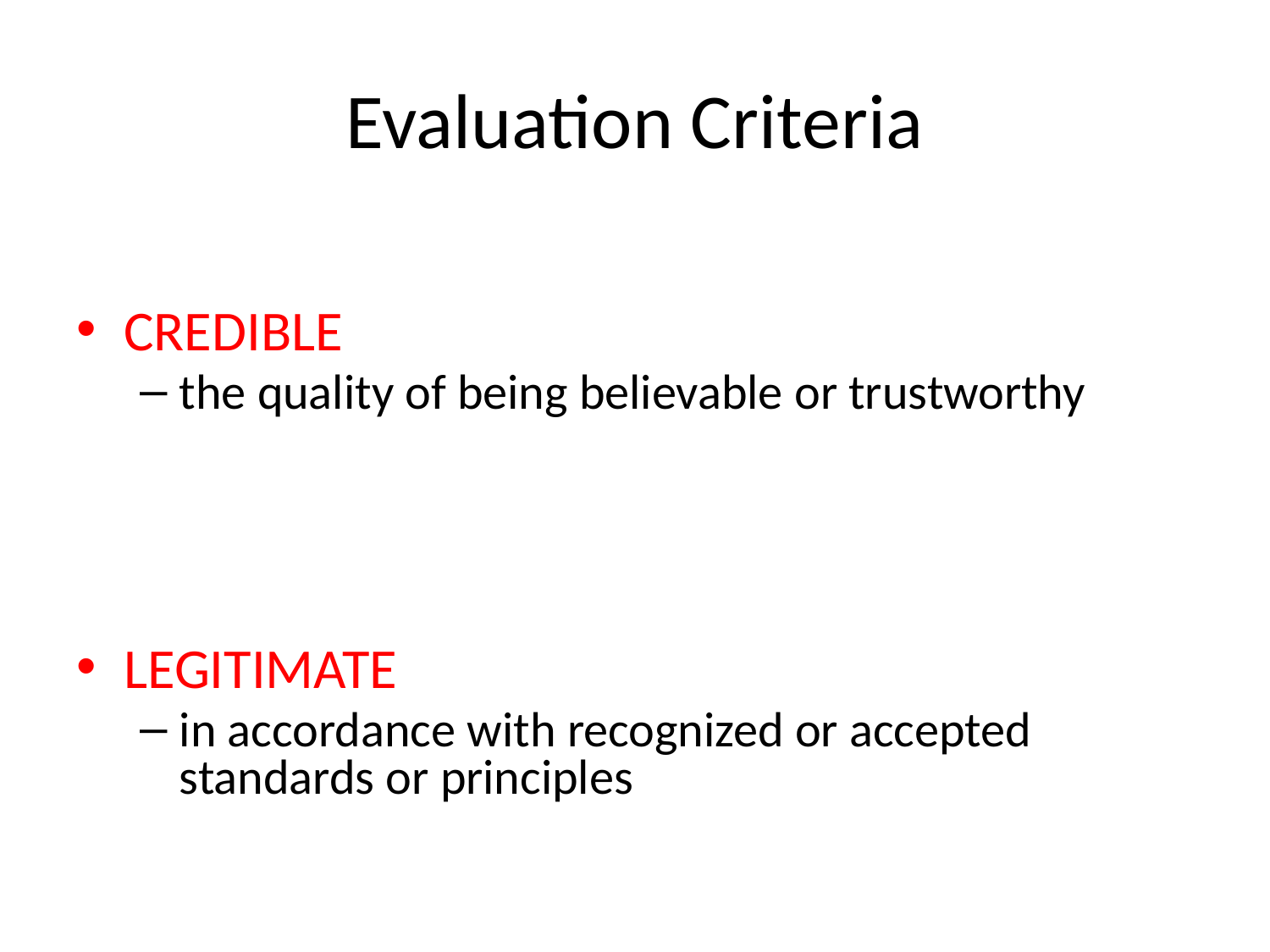

# Evaluation Criteria

CREDIBLE
the quality of being believable or trustworthy

LEGITIMATE
in accordance with recognized or accepted standards or principles